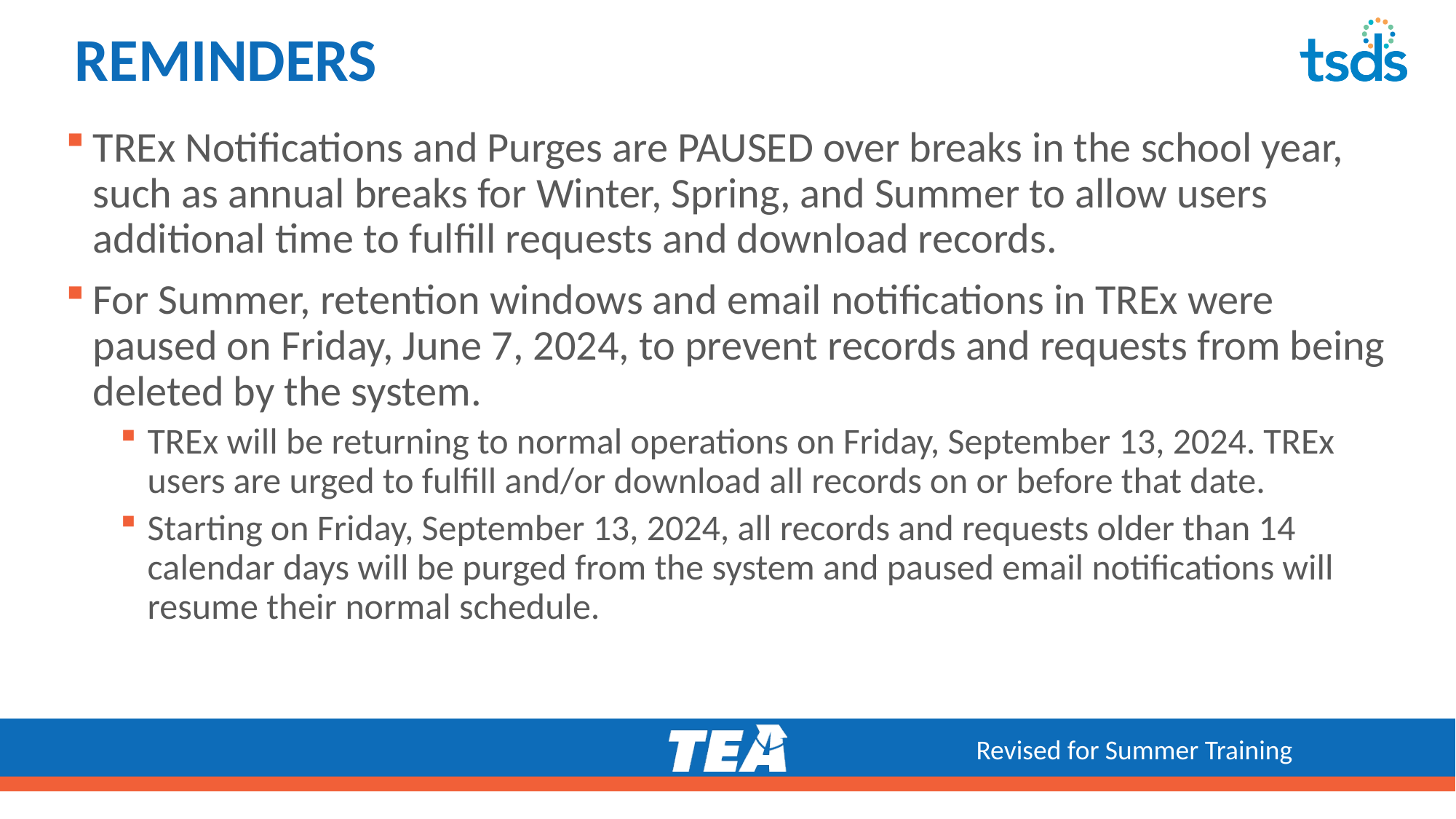

# REMINDERS 21
TREx Notifications and Purges are PAUSED over breaks in the school year, such as annual breaks for Winter, Spring, and Summer to allow users additional time to fulfill requests and download records.
For Summer, retention windows and email notifications in TREx were paused on Friday, June 7, 2024, to prevent records and requests from being deleted by the system.
TREx will be returning to normal operations on Friday, September 13, 2024. TREx users are urged to fulfill and/or download all records on or before that date.
Starting on Friday, September 13, 2024, all records and requests older than 14 calendar days will be purged from the system and paused email notifications will resume their normal schedule.

Revised for Summer Training